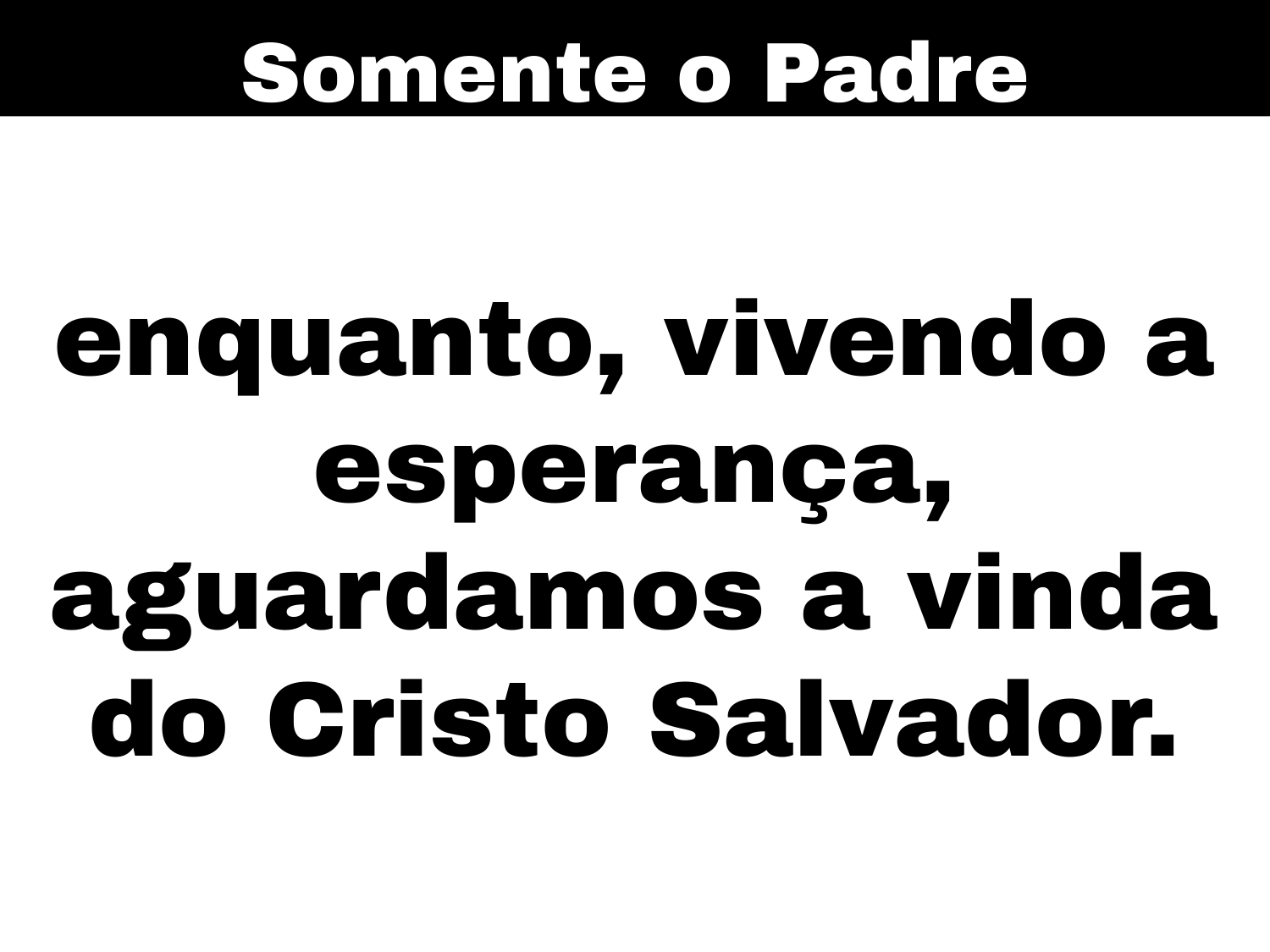

Somente o Padre
enquanto, vivendo a esperança, aguardamos a vinda do Cristo Salvador.